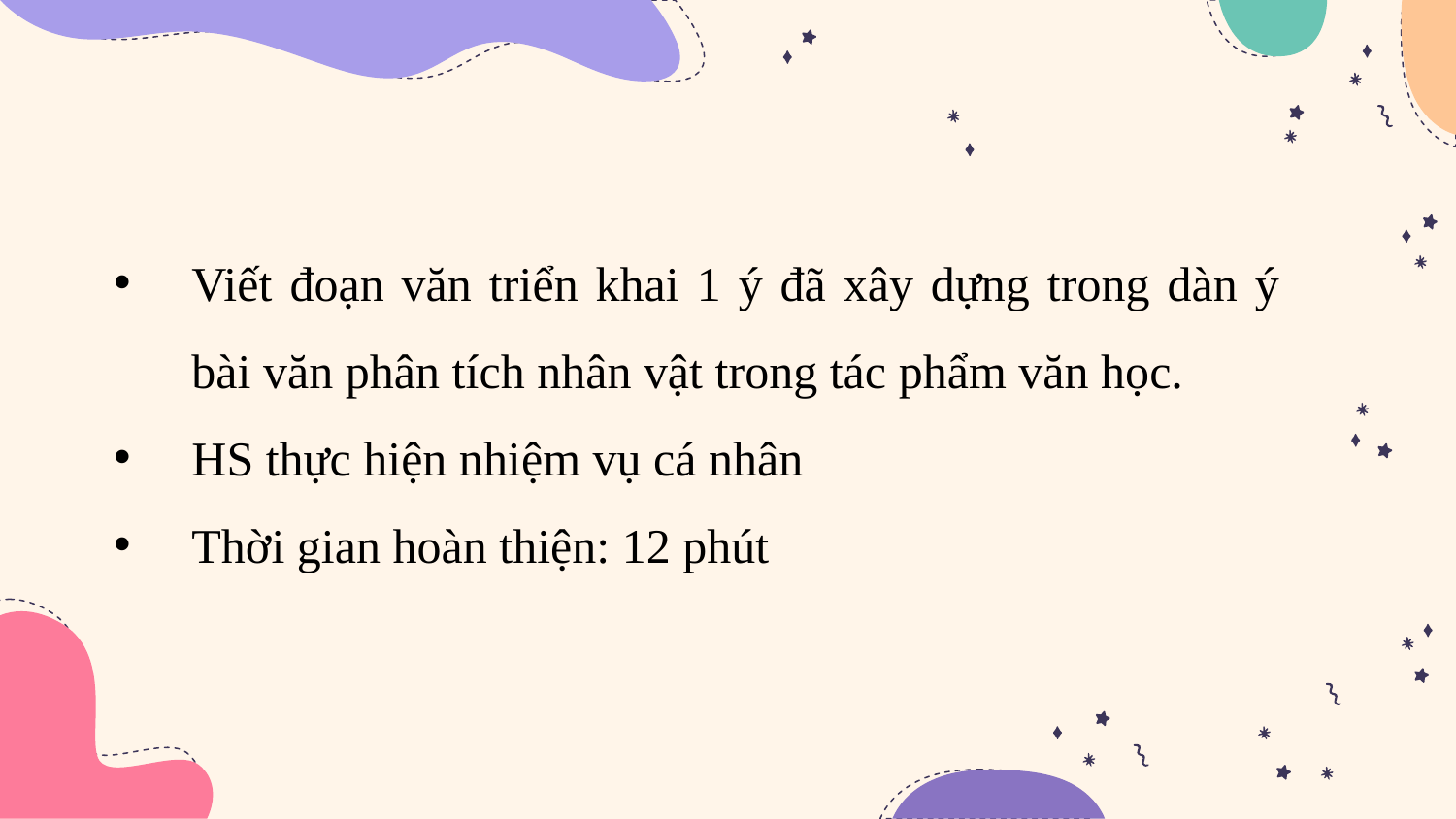

Viết đoạn văn triển khai 1 ý đã xây dựng trong dàn ý bài văn phân tích nhân vật trong tác phẩm văn học.
HS thực hiện nhiệm vụ cá nhân
Thời gian hoàn thiện: 12 phút